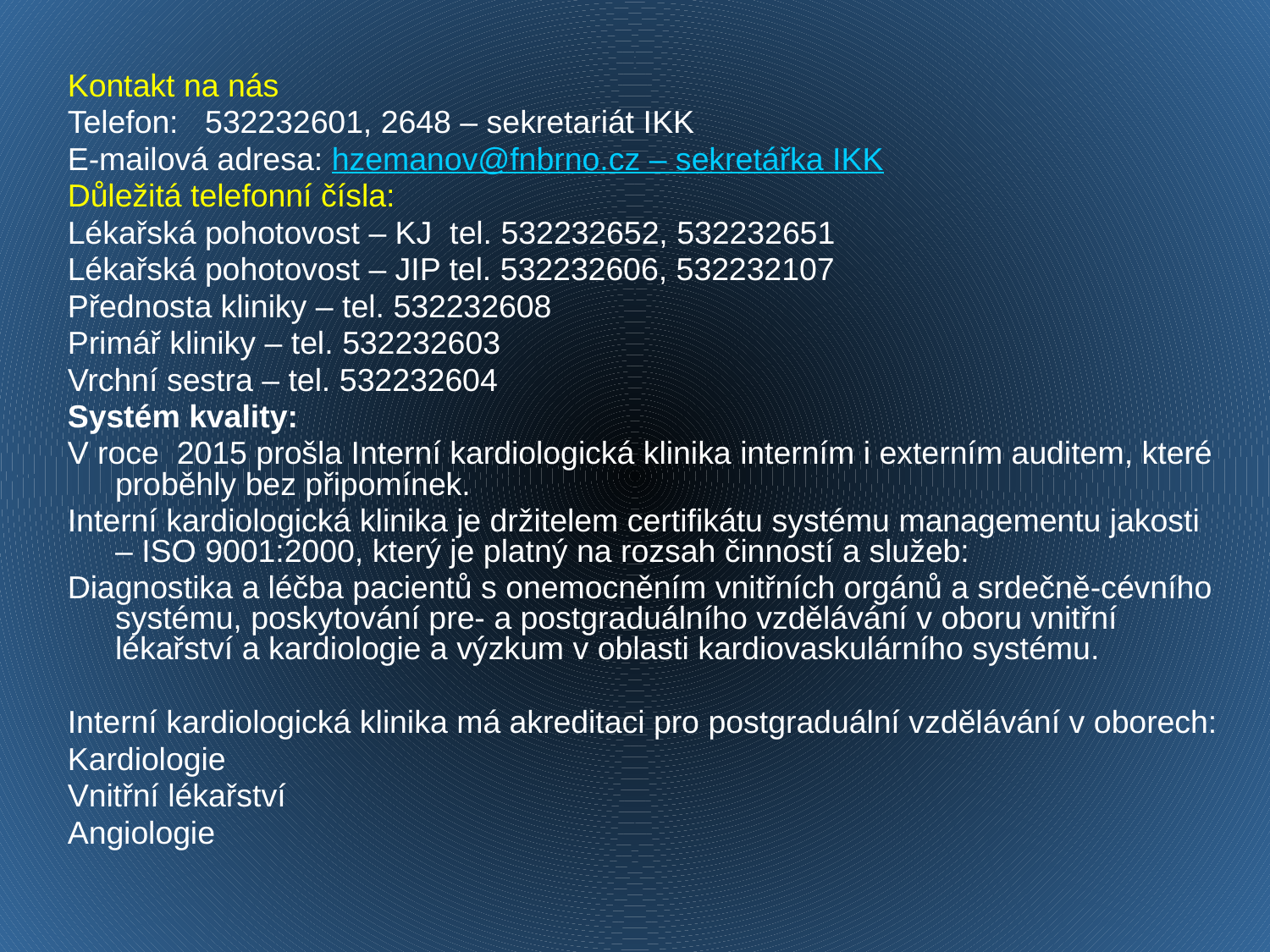

Kontakt na nás
Telefon:   532232601, 2648 – sekretariát IKK
E-mailová adresa: hzemanov@fnbrno.cz – sekretářka IKK
Důležitá telefonní čísla:
Lékařská pohotovost – KJ  tel. 532232652, 532232651
Lékařská pohotovost – JIP tel. 532232606, 532232107
Přednosta kliniky – tel. 532232608
Primář kliniky – tel. 532232603
Vrchní sestra – tel. 532232604
Systém kvality:
V roce  2015 prošla Interní kardiologická klinika interním i externím auditem, které proběhly bez připomínek.
Interní kardiologická klinika je držitelem certifikátu systému managementu jakosti – ISO 9001:2000, který je platný na rozsah činností a služeb:
Diagnostika a léčba pacientů s onemocněním vnitřních orgánů a srdečně-cévního systému, poskytování pre- a postgraduálního vzdělávání v oboru vnitřní lékařství a kardiologie a výzkum v oblasti kardiovaskulárního systému.

Interní kardiologická klinika má akreditaci pro postgraduální vzdělávání v oborech:
Kardiologie
Vnitřní lékařství
Angiologie